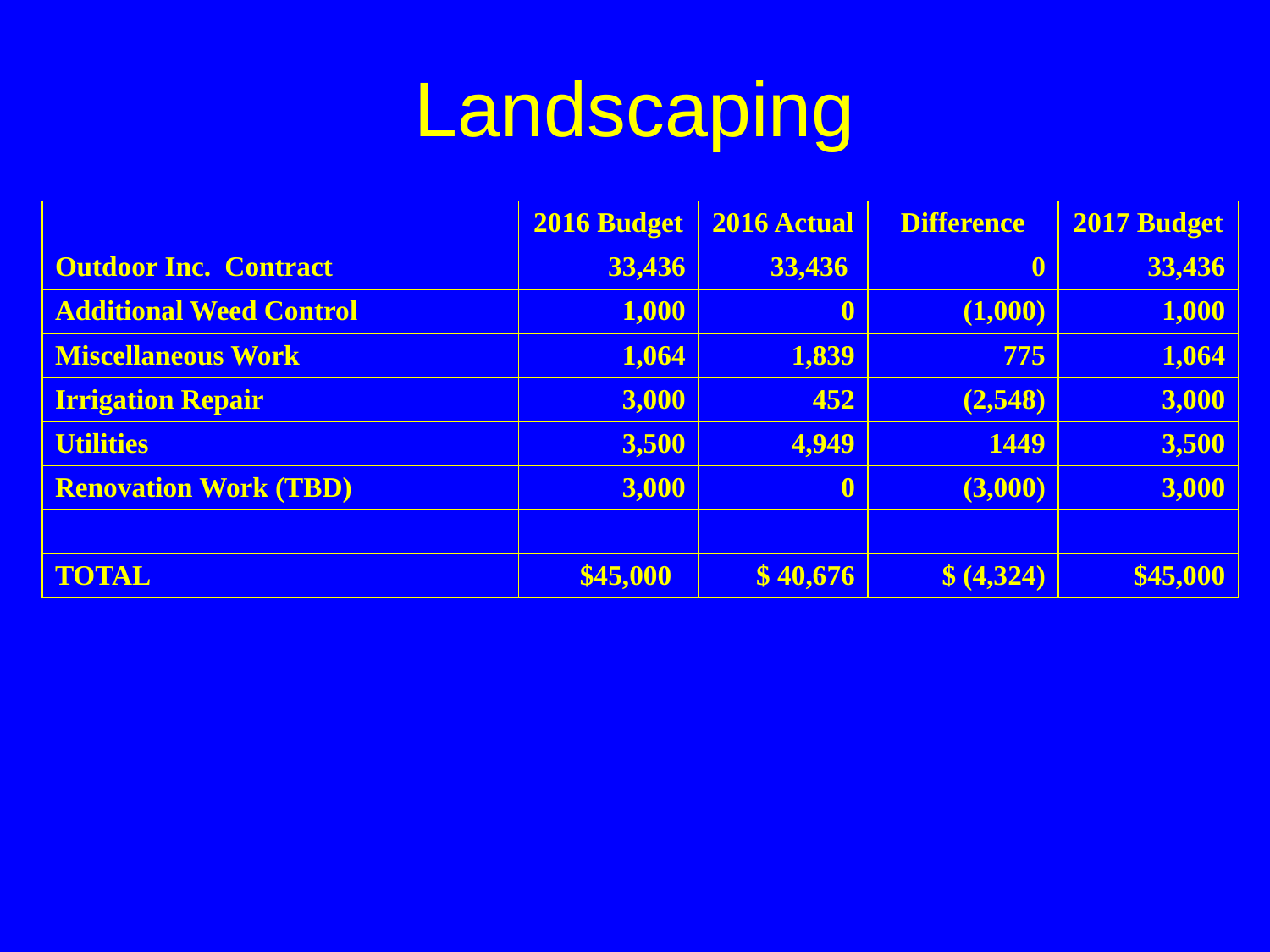

# Landscaping
|  | 2016 Budget | 2016 Actual | Difference | 2017 Budget |
| --- | --- | --- | --- | --- |
| Outdoor Inc. Contract | 33,436 | 33,436 | 0 | 33,436 |
| Additional Weed Control | 1,000 | 0 | (1,000) | 1,000 |
| Miscellaneous Work | 1,064 | 1,839 | 775 | 1,064 |
| Irrigation Repair | 3,000 | 452 | (2,548) | 3,000 |
| Utilities | 3,500 | 4,949 | 1449 | 3,500 |
| Renovation Work (TBD) | 3,000 | 0 | (3,000) | 3,000 |
|  |  |  |  |  |
| TOTAL | $45,000 | $ 40,676 | $ (4,324) | $45,000 |